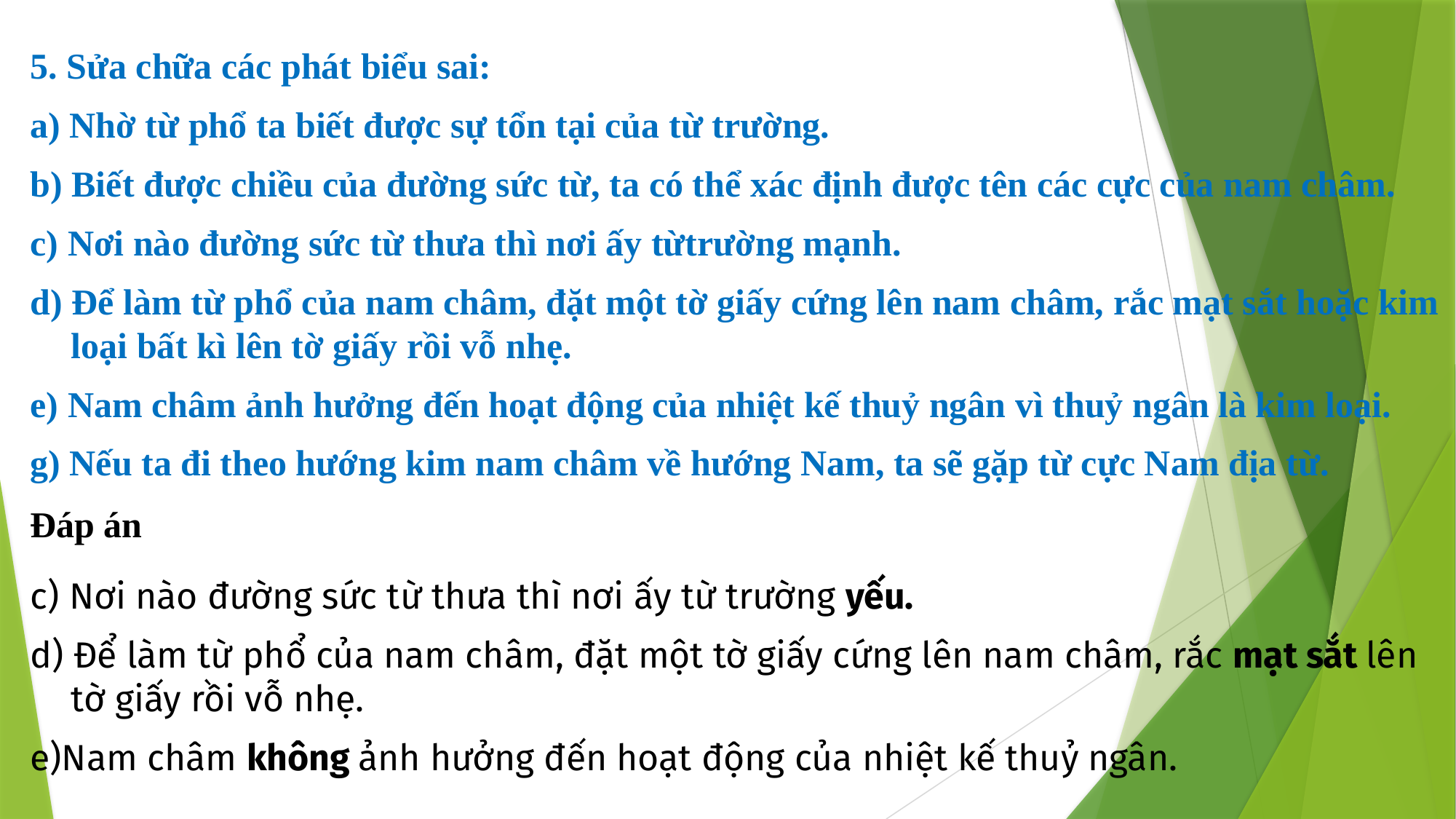

5. Sửa chữa các phát biểu sai:
a) Nhờ từ phổ ta biết được sự tổn tại của từ trường.
b) Biết được chiều của đường sức từ, ta có thể xác định được tên các cực của nam châm.
c) Nơi nào đường sức từ thưa thì nơi ấy từtrường mạnh.
d) Để làm từ phổ của nam châm, đặt một tờ giấy cứng lên nam châm, rắc mạt sắt hoặc kim loại bất kì lên tờ giấy rồi vỗ nhẹ.
e) Nam châm ảnh hưởng đến hoạt động của nhiệt kế thuỷ ngân vì thuỷ ngân là kim loại.
g) Nếu ta đi theo hướng kim nam châm về hướng Nam, ta sẽ gặp từ cực Nam địa từ.
Đáp án
c) Nơi nào đường sức từ thưa thì nơi ấy từ trường yếu.
d) Để làm từ phổ của nam châm, đặt một tờ giấy cứng lên nam châm, rắc mạt sắt lên tờ giấy rồi vỗ nhẹ.
e)Nam châm không ảnh hưởng đến hoạt động của nhiệt kế thuỷ ngân.